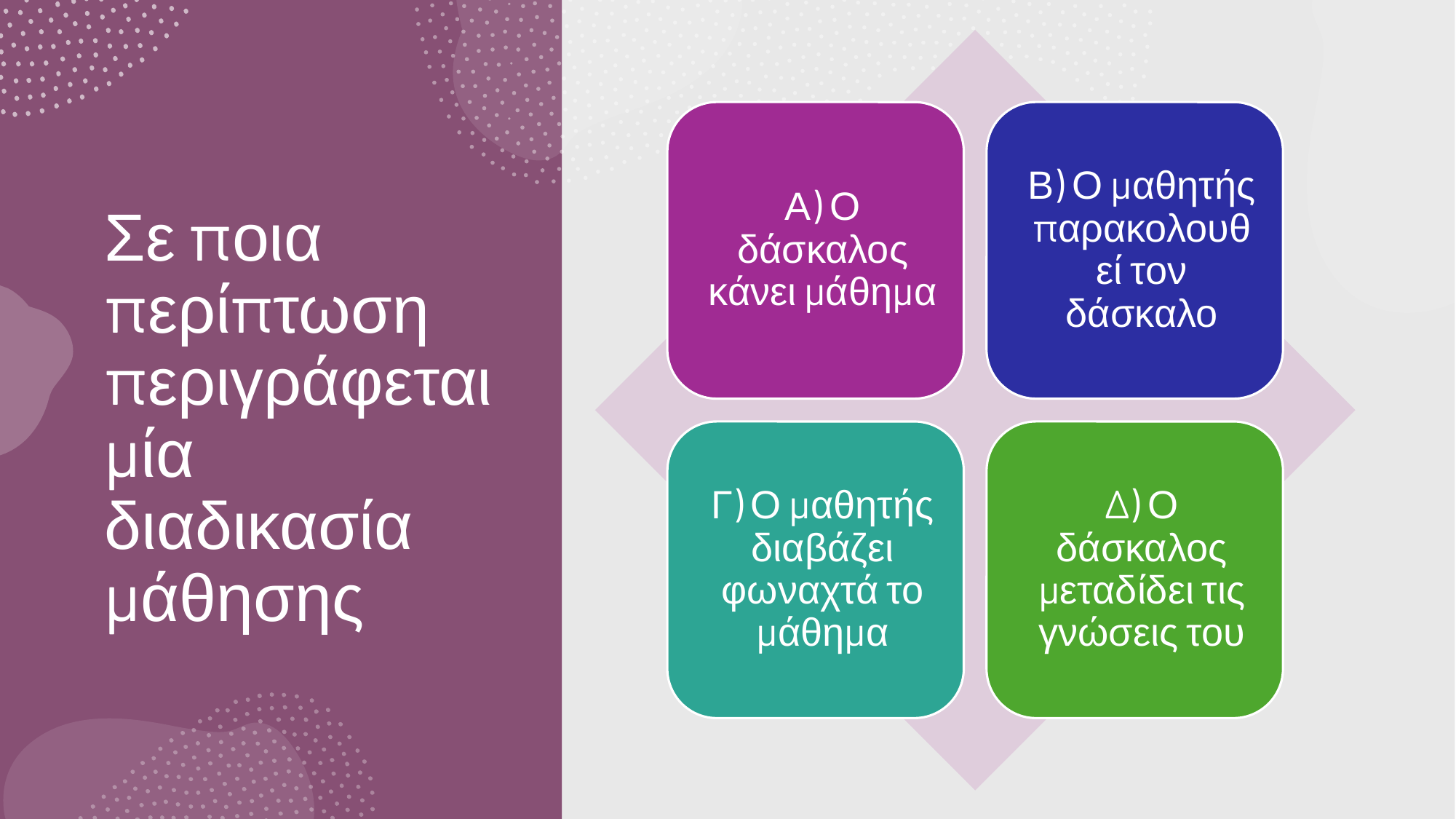

Α) Ο δάσκαλος κάνει μάθημα
Β) Ο μαθητής παρακολουθεί τον δάσκαλο
Γ) Ο μαθητής διαβάζει φωναχτά το μάθημα
Δ) Ο δάσκαλος μεταδίδει τις γνώσεις του
# Σε ποια περίπτωση περιγράφεται μία διαδικασία μάθησης